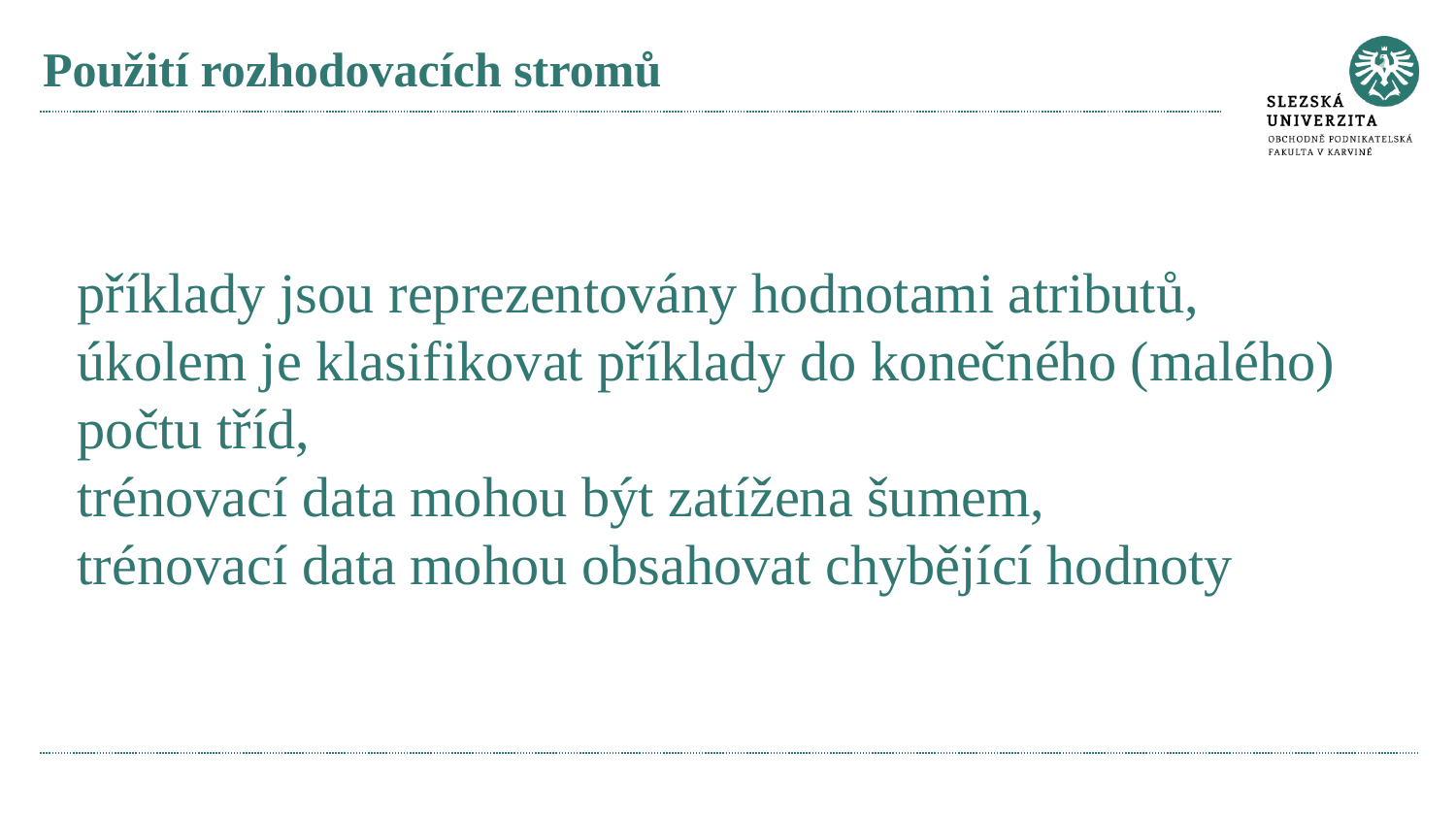

# Použití rozhodovacích stromů
příklady jsou reprezentovány hodnotami atributů,
úkolem je klasifikovat příklady do konečného (malého) počtu tříd,
trénovací data mohou být zatížena šumem,
trénovací data mohou obsahovat chybějící hodnoty